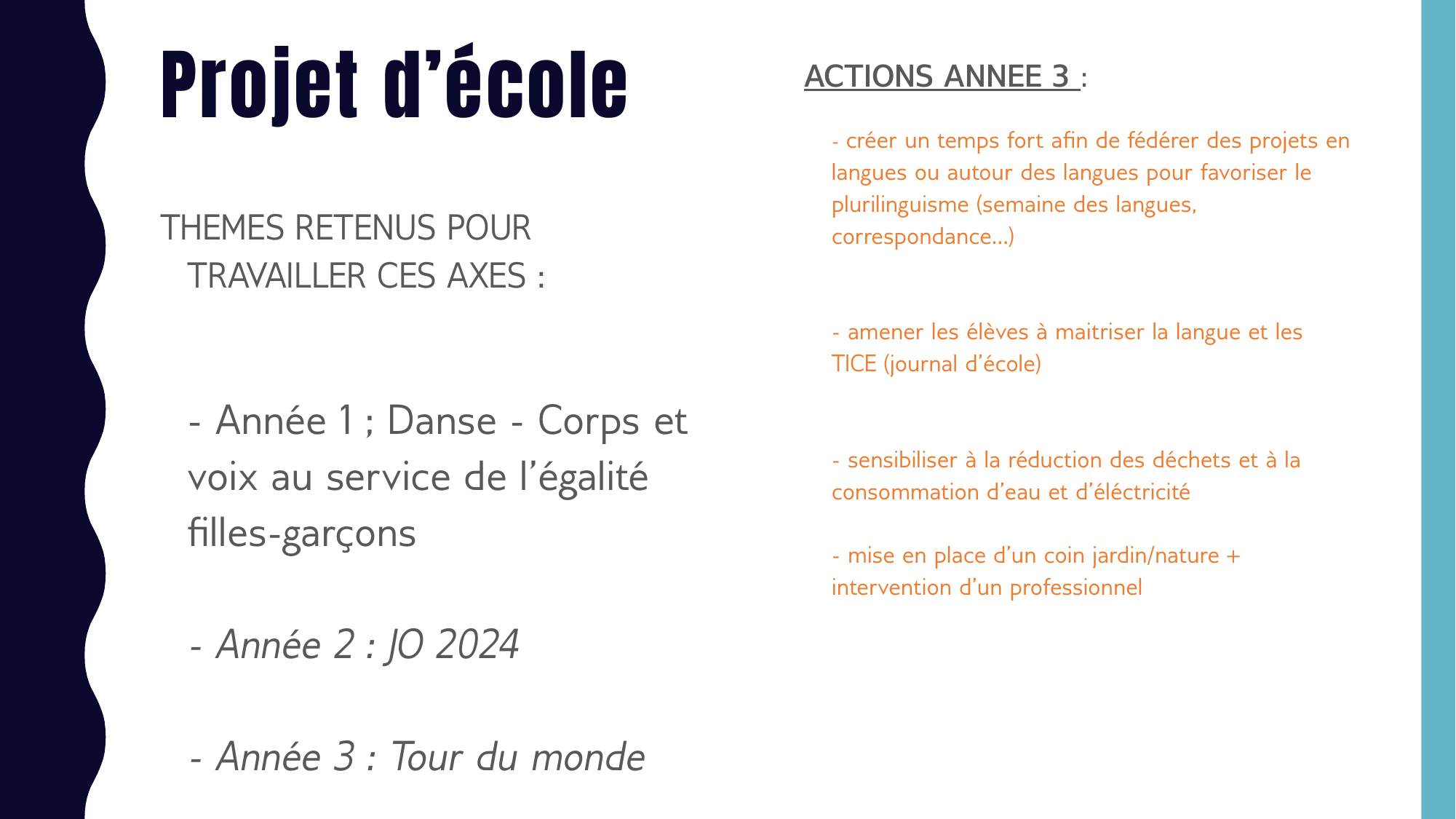

# Projet d’école
ACTIONS ANNEE 3 :
- créer un temps fort afin de fédérer des projets en langues ou autour des langues pour favoriser le plurilinguisme (semaine des langues, correspondance…)
- amener les élèves à maitriser la langue et les TICE (journal d’école)
- sensibiliser à la réduction des déchets et à la consommation d’eau et d’éléctricité
- mise en place d’un coin jardin/nature + intervention d’un professionnel
THEMES RETENUS POUR TRAVAILLER CES AXES :
- Année 1 ; Danse - Corps et voix au service de l’égalité filles-garçons
- Année 2 : JO 2024
- Année 3 : Tour du monde
- Année 4 : Les 4 éléments